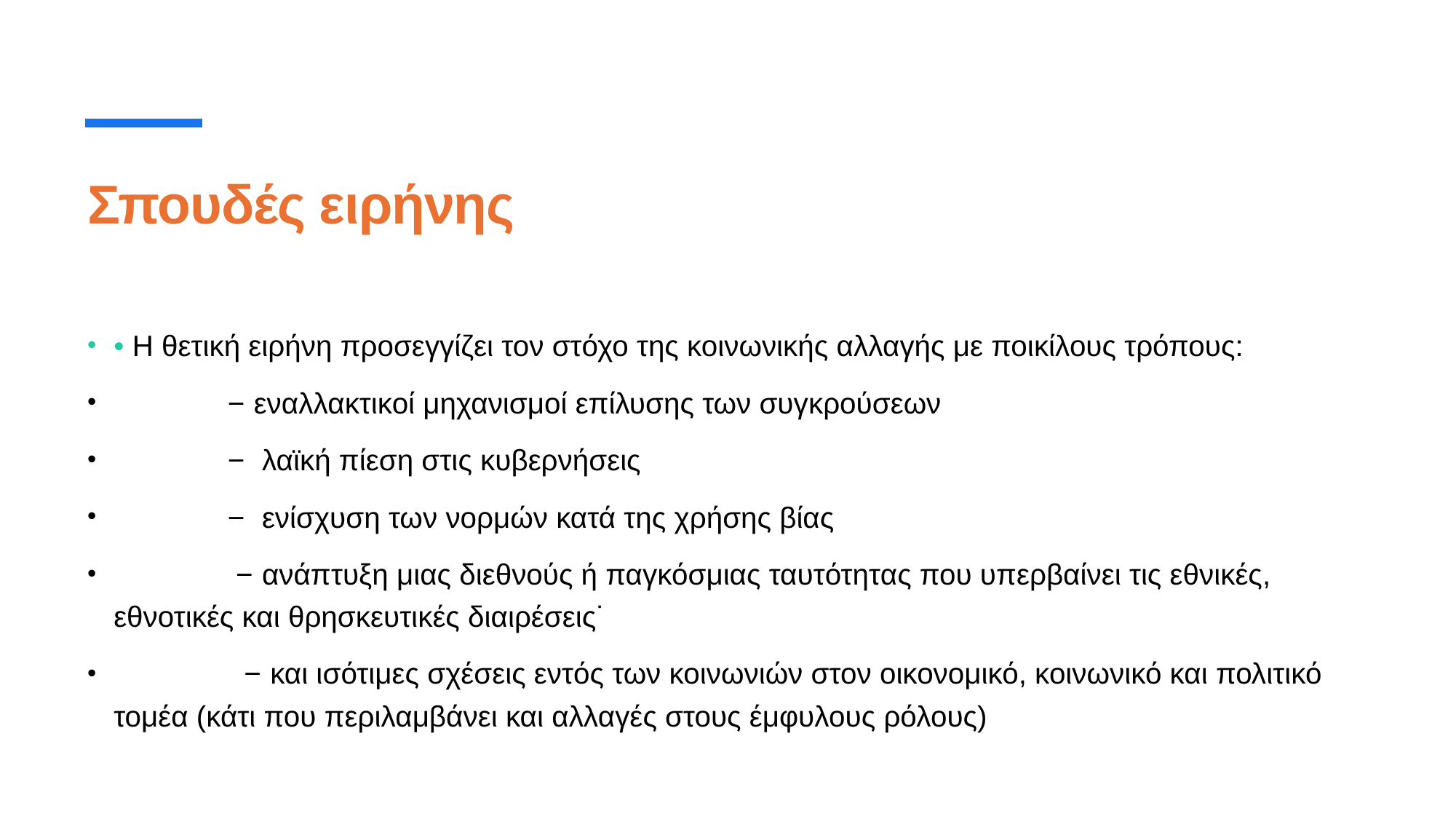

# Σπουδές ειρήνης
• Η θετική ειρήνη προσεγγίζει τον στόχο της κοινωνικής αλλαγής με ποικίλους τρόπους:
              − εναλλακτικοί μηχανισμοί επίλυσης των συγκρούσεων
              −  λαϊκή πίεση στις κυβερνήσεις
              −  ενίσχυση των νορμών κατά της χρήσης βίας
               − ανάπτυξη μιας διεθνούς ή παγκόσμιας ταυτότητας που υπερβαίνει τις εθνικές, εθνοτικές και θρησκευτικές διαιρέσεις˙
                − και ισότιμες σχέσεις εντός των κοινωνιών στον οικονομικό, κοινωνικό και πολιτικό τομέα (κάτι που περιλαμβάνει και αλλαγές στους έμφυλους ρόλους)